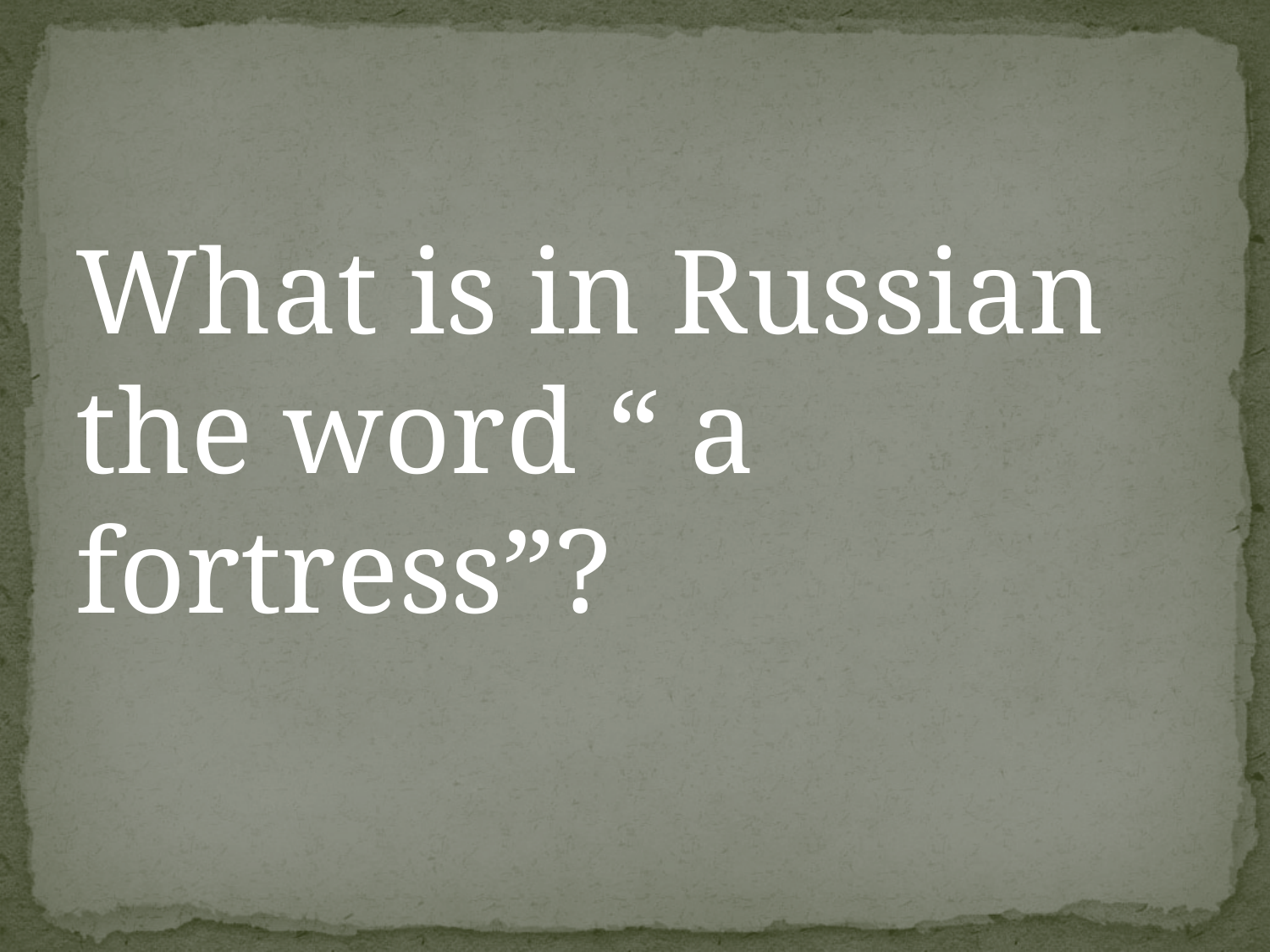

What is in Russian the word “ a fortress”?